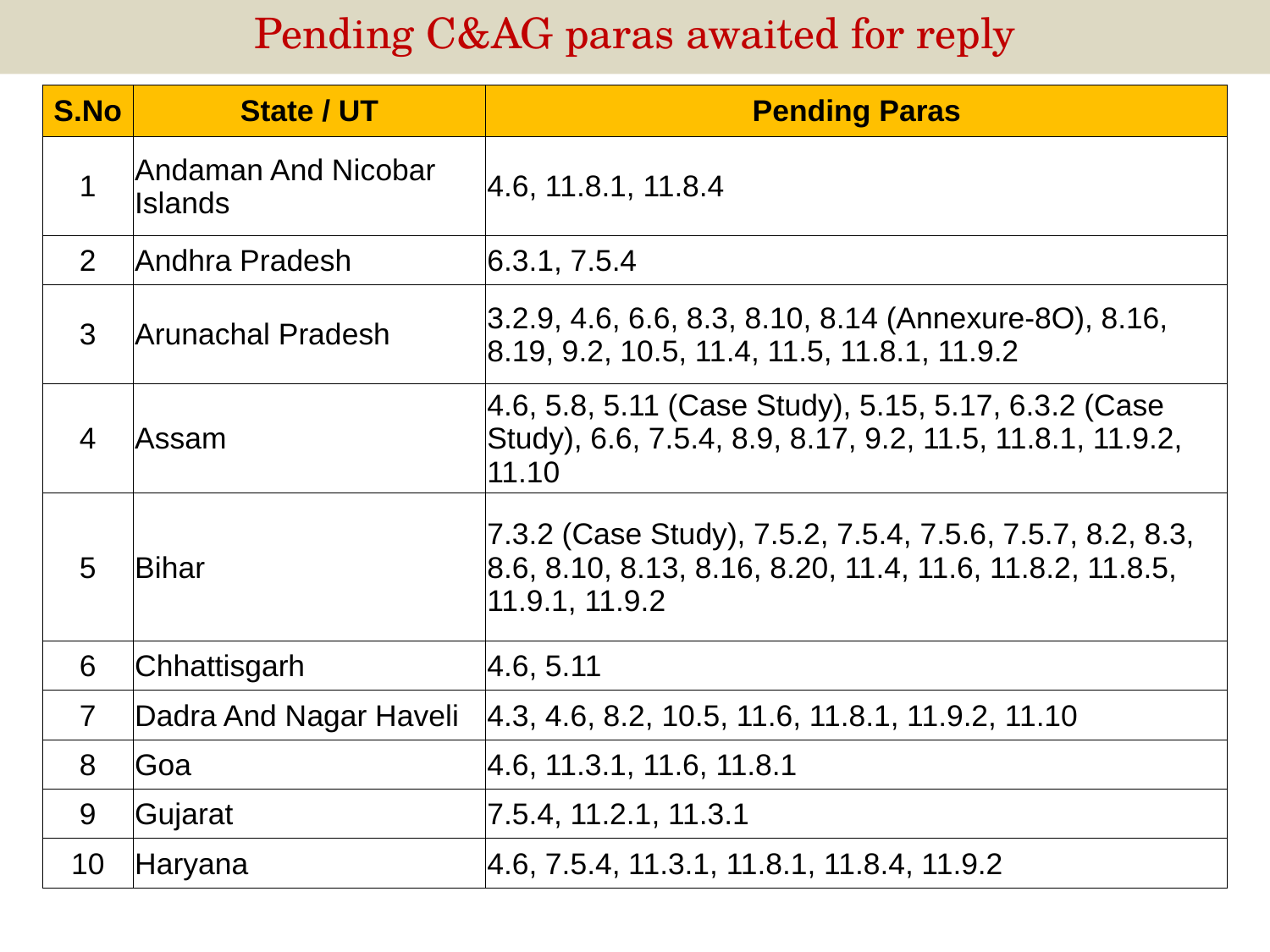

# Pending C&AG paras awaited for reply
| S.No | State / UT | Pending Paras |
| --- | --- | --- |
| 1 | Andaman And Nicobar Islands | 4.6, 11.8.1, 11.8.4 |
| 2 | Andhra Pradesh | 6.3.1, 7.5.4 |
| 3 | Arunachal Pradesh | 3.2.9, 4.6, 6.6, 8.3, 8.10, 8.14 (Annexure-8O), 8.16, 8.19, 9.2, 10.5, 11.4, 11.5, 11.8.1, 11.9.2 |
| 4 | Assam | 4.6, 5.8, 5.11 (Case Study), 5.15, 5.17, 6.3.2 (Case Study), 6.6, 7.5.4, 8.9, 8.17, 9.2, 11.5, 11.8.1, 11.9.2, 11.10 |
| 5 | Bihar | 7.3.2 (Case Study), 7.5.2, 7.5.4, 7.5.6, 7.5.7, 8.2, 8.3, 8.6, 8.10, 8.13, 8.16, 8.20, 11.4, 11.6, 11.8.2, 11.8.5, 11.9.1, 11.9.2 |
| 6 | Chhattisgarh | 4.6, 5.11 |
| 7 | Dadra And Nagar Haveli | 4.3, 4.6, 8.2, 10.5, 11.6, 11.8.1, 11.9.2, 11.10 |
| 8 | Goa | 4.6, 11.3.1, 11.6, 11.8.1 |
| 9 | Gujarat | 7.5.4, 11.2.1, 11.3.1 |
| 10 | Haryana | 4.6, 7.5.4, 11.3.1, 11.8.1, 11.8.4, 11.9.2 |